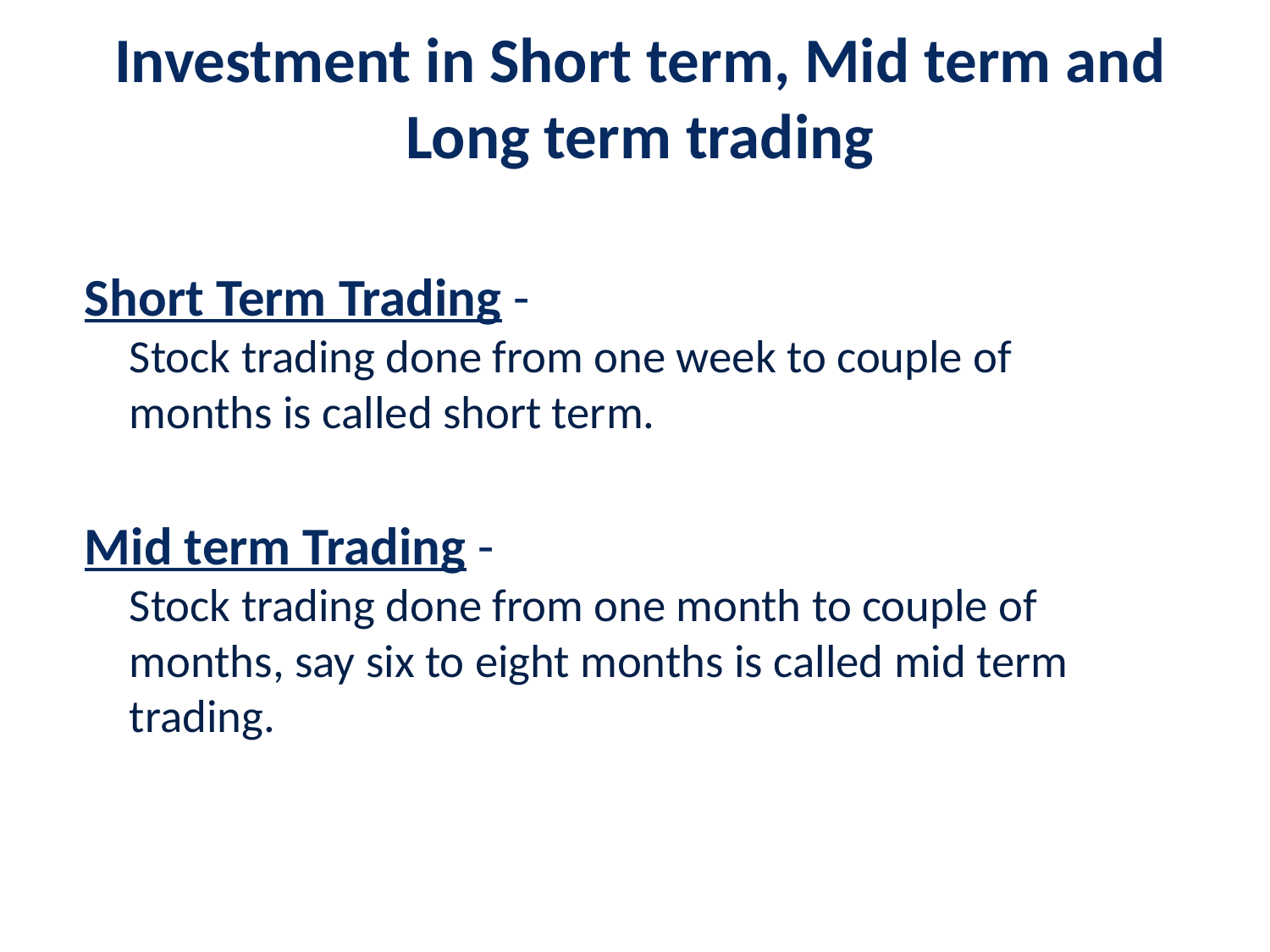

# Investment in Short term, Mid term and Long term trading
Short Term Trading -
Stock trading done from one week to couple of months is called short term.
Mid term Trading -
Stock trading done from one month to couple of months, say six to eight months is called mid term trading.